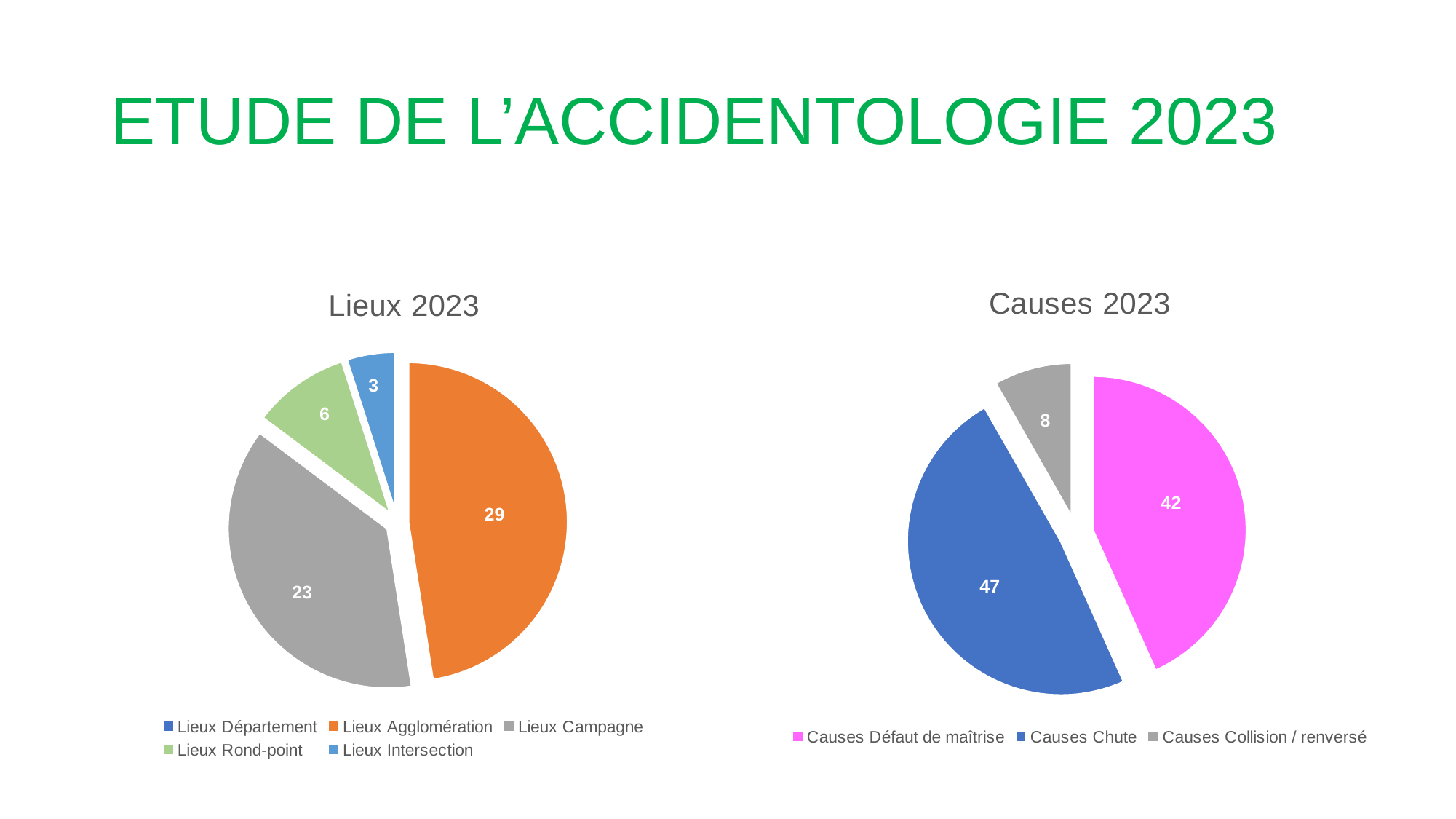

# ETUDE DE L’ACCIDENTOLOGIE 2023

### Chart: Lieux 2023

| Category |  |
|---|---|
| Département | None |
| Agglomération | 29.0 |
| Campagne | 23.0 |
| Rond-point | 6.0 |
| Intersection | 3.0 |

### Chart: Causes 2023

| Category |  |
|---|---|
| Défaut de maîtrise | 42.0 |
| Chute | 47.0 |
| Collision / renversé | 8.0 |